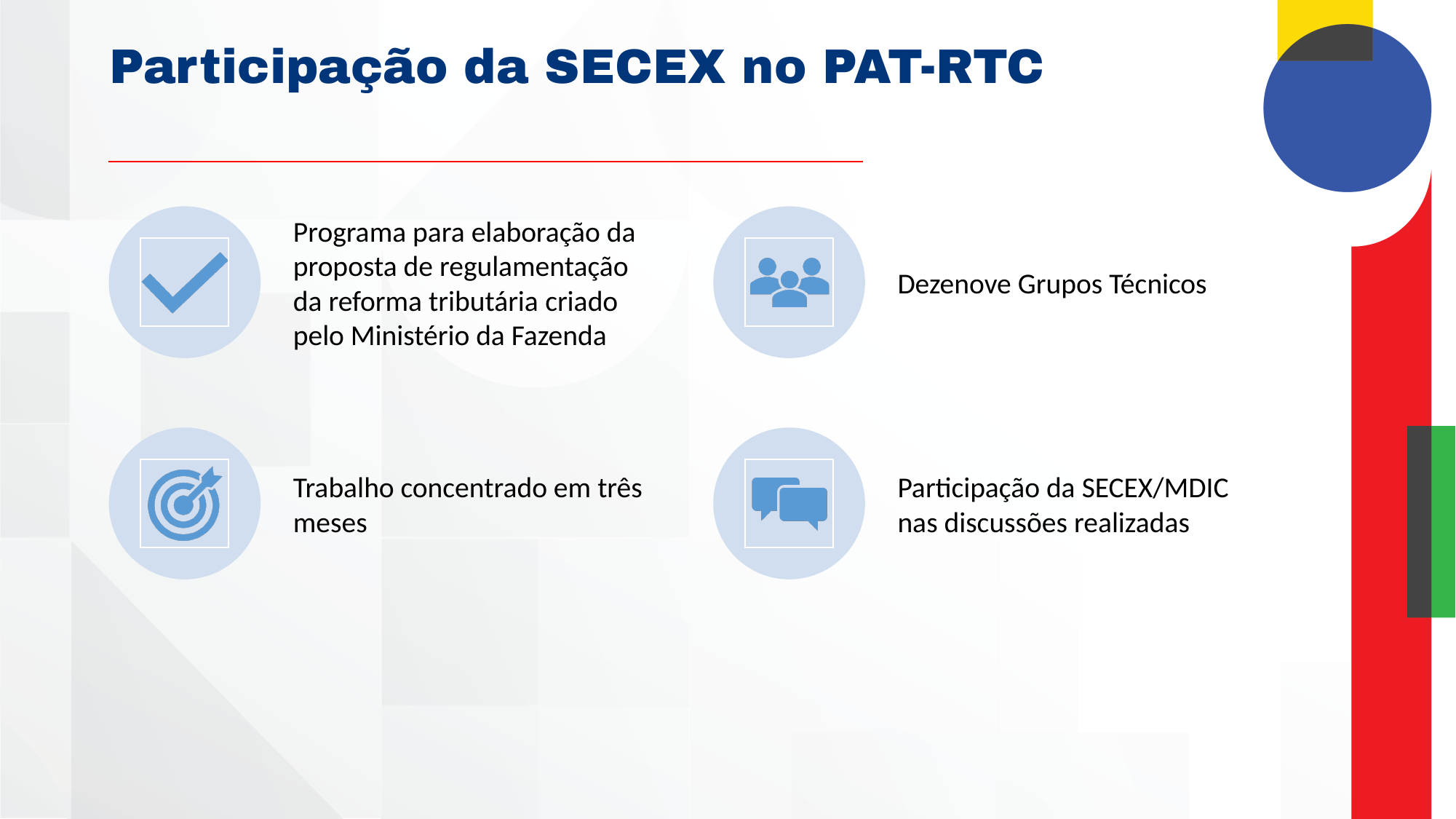

Participação da SECEX no PAT-RTC

Programa para elaboração da proposta de regulamentação da reforma tributária criado pelo Ministério da Fazenda
Dezenove Grupos Técnicos
Trabalho concentrado em três meses
Participação da SECEX/MDIC nas discussões realizadas